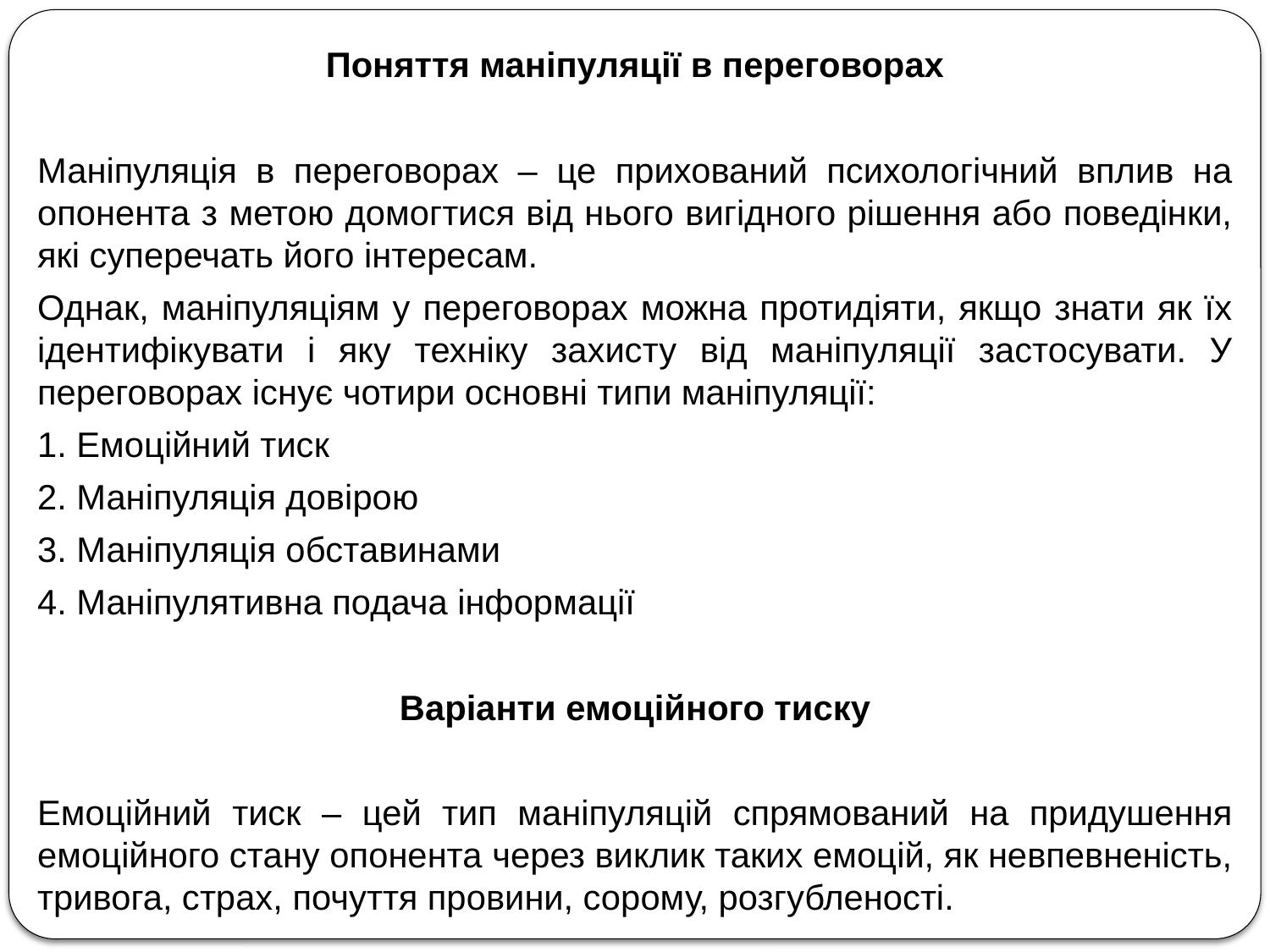

Поняття маніпуляції в переговорах

Маніпуляція в переговорах – це прихований психологічний вплив на опонента з метою домогтися від нього вигідного рішення або поведінки, які суперечать його інтересам.
Однак, маніпуляціям у переговорах можна протидіяти, якщо знати як їх ідентифікувати і яку техніку захисту від маніпуляції застосувати. У переговорах існує чотири основні типи маніпуляції:
1. Емоційний тиск
2. Маніпуляція довірою
3. Маніпуляція обставинами
4. Маніпулятивна подача інформації

Варіанти емоційного тиску

Емоційний тиск – цей тип маніпуляцій спрямований на придушення емоційного стану опонента через виклик таких емоцій, як невпевненість, тривога, страх, почуття провини, сорому, розгубленості.